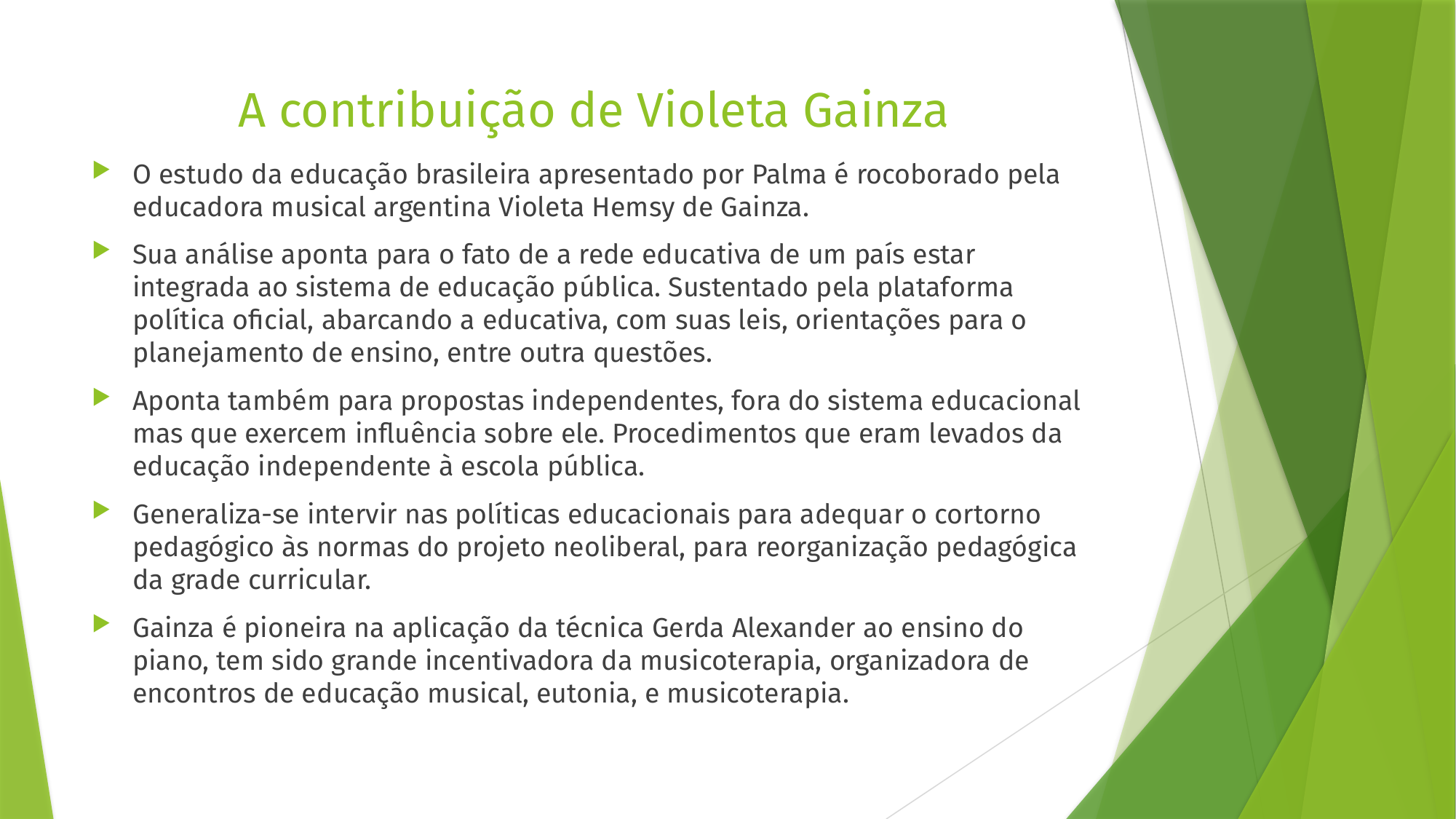

# A contribuição de Violeta Gainza
O estudo da educação brasileira apresentado por Palma é rocoborado pela educadora musical argentina Violeta Hemsy de Gainza.
Sua análise aponta para o fato de a rede educativa de um país estar integrada ao sistema de educação pública. Sustentado pela plataforma política oficial, abarcando a educativa, com suas leis, orientações para o planejamento de ensino, entre outra questões.
Aponta também para propostas independentes, fora do sistema educacional mas que exercem influência sobre ele. Procedimentos que eram levados da educação independente à escola pública.
Generaliza-se intervir nas políticas educacionais para adequar o cortorno pedagógico às normas do projeto neoliberal, para reorganização pedagógica da grade curricular.
Gainza é pioneira na aplicação da técnica Gerda Alexander ao ensino do piano, tem sido grande incentivadora da musicoterapia, organizadora de encontros de educação musical, eutonia, e musicoterapia.